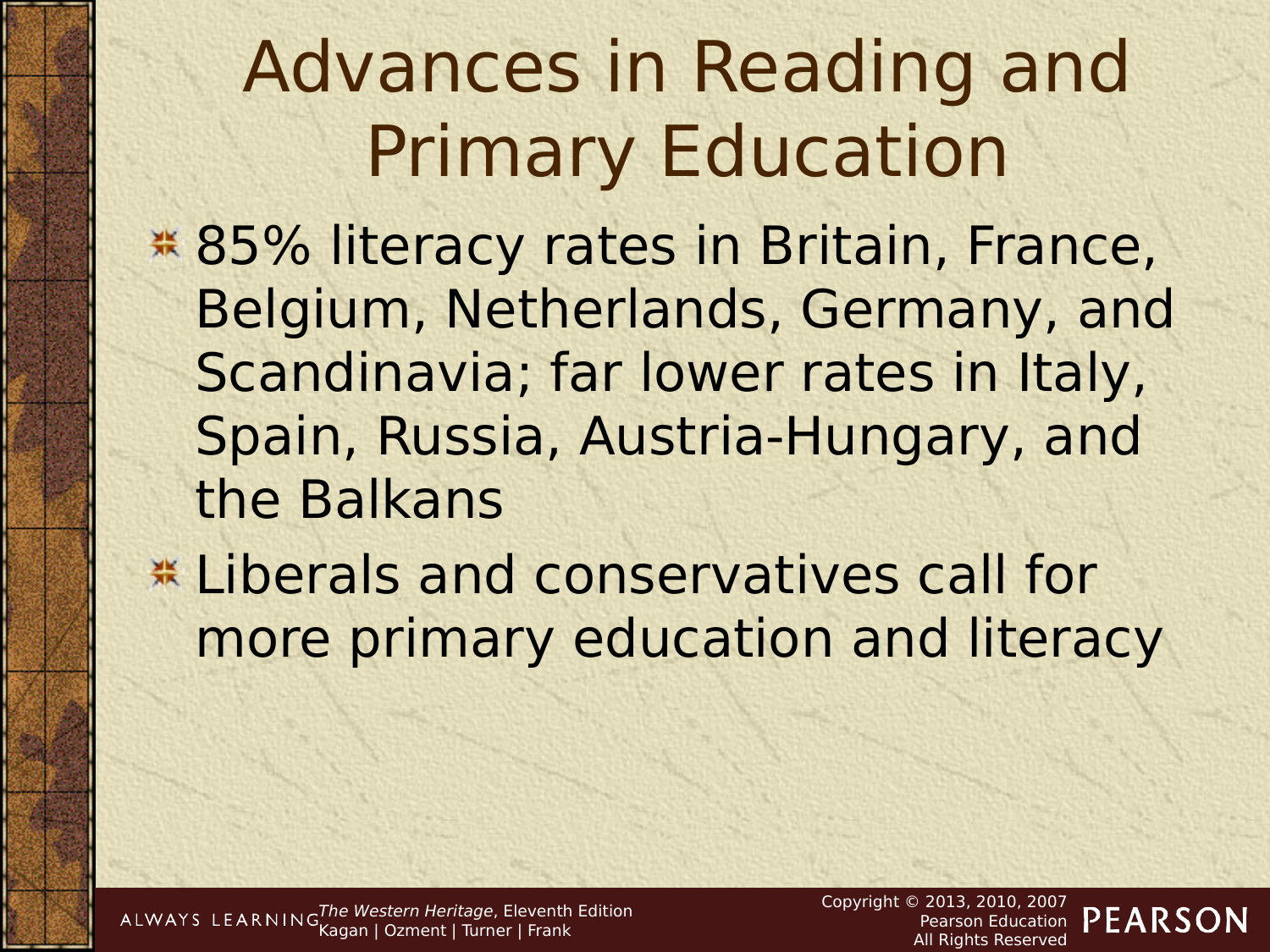

Advances in Reading and Primary Education
85% literacy rates in Britain, France, Belgium, Netherlands, Germany, and Scandinavia; far lower rates in Italy, Spain, Russia, Austria-Hungary, and the Balkans
Liberals and conservatives call for more primary education and literacy